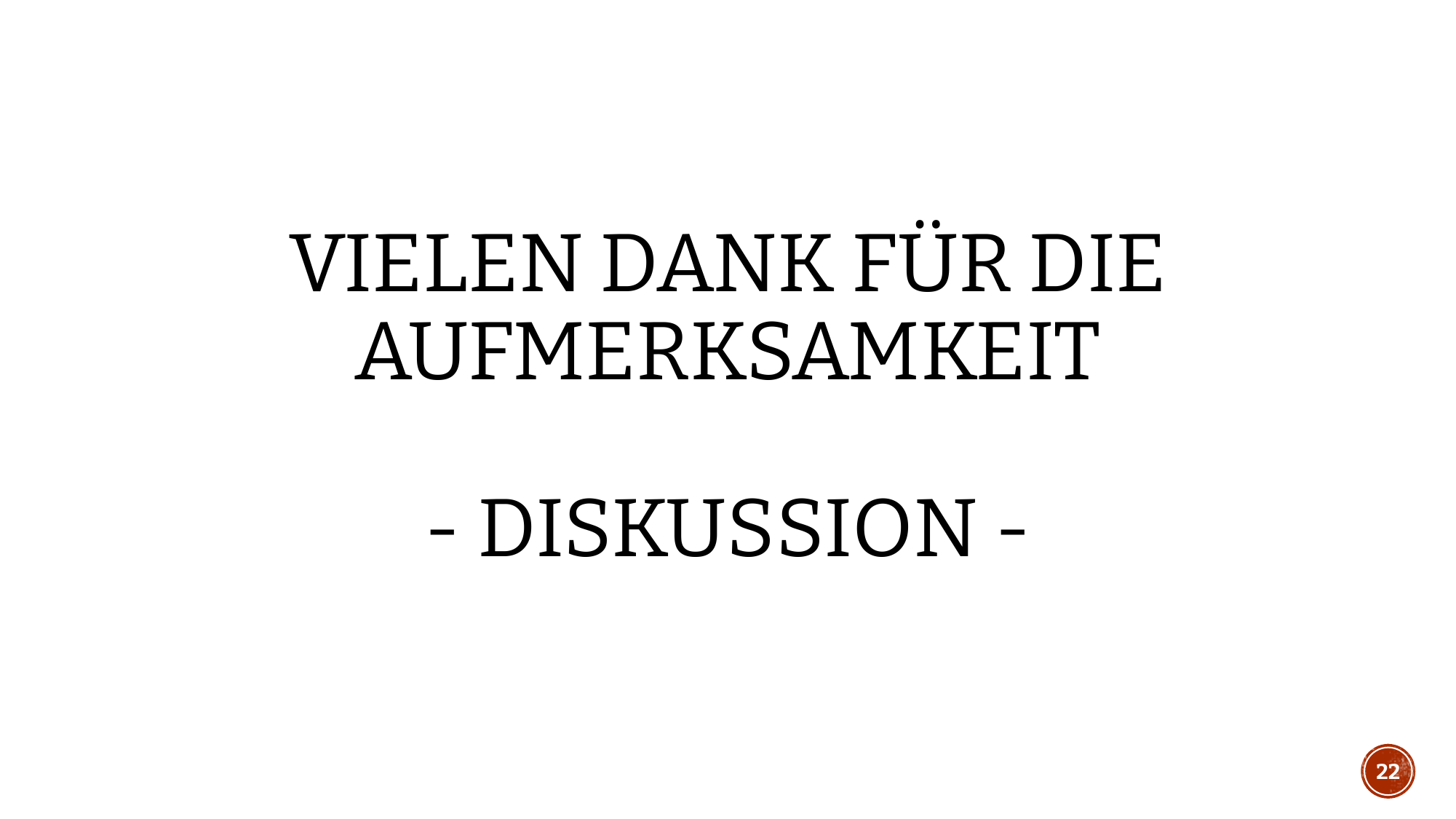

# Vielen Dank für die Aufmerksamkeit - Diskussion -
22